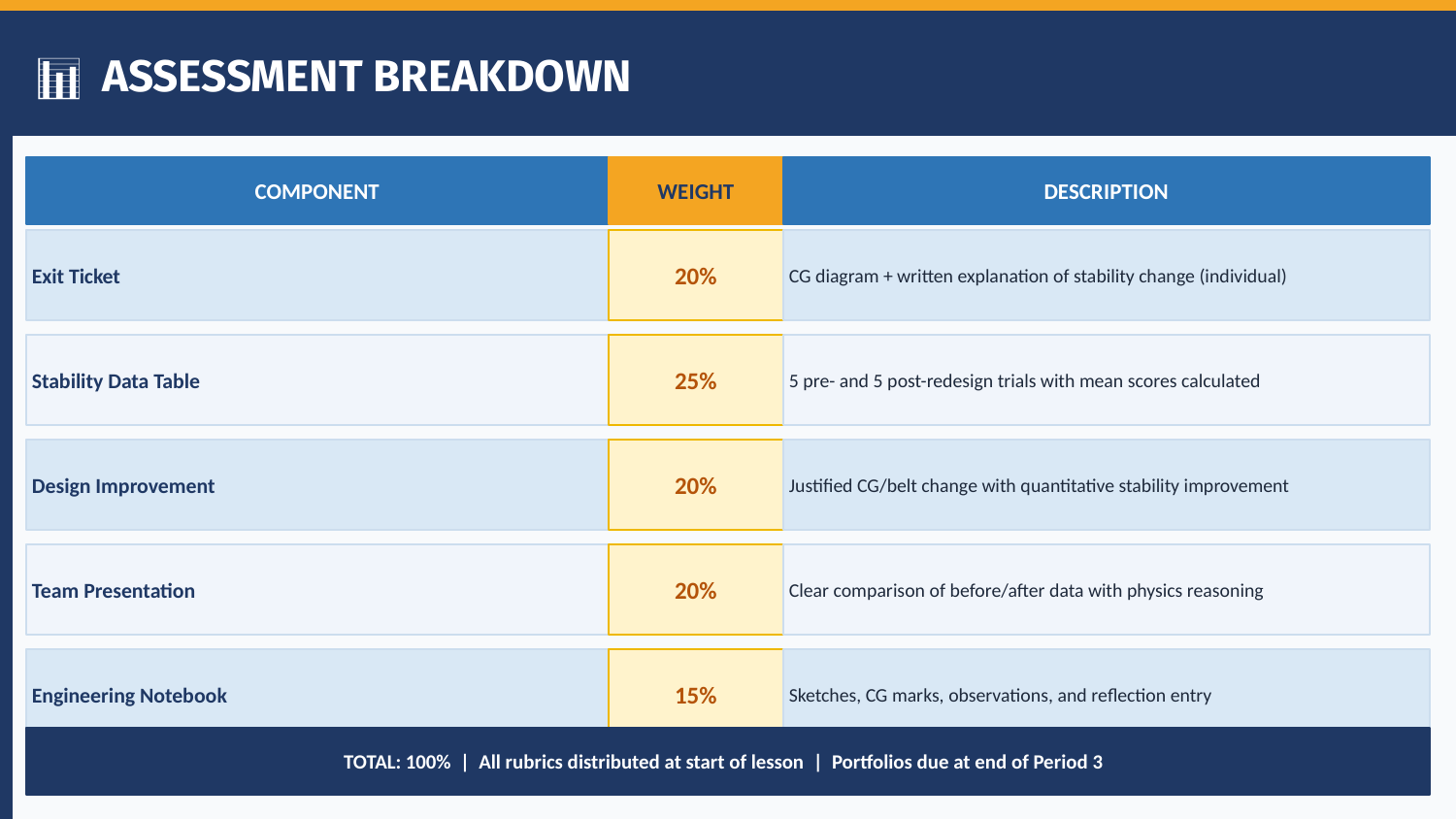

📊  ASSESSMENT BREAKDOWN

COMPONENT

WEIGHT

DESCRIPTION

Exit Ticket

20%

CG diagram + written explanation of stability change (individual)

Stability Data Table

25%

5 pre- and 5 post-redesign trials with mean scores calculated

Design Improvement

20%

Justified CG/belt change with quantitative stability improvement

Team Presentation

20%

Clear comparison of before/after data with physics reasoning

Engineering Notebook

15%

Sketches, CG marks, observations, and reflection entry

TOTAL: 100%  |  All rubrics distributed at start of lesson  |  Portfolios due at end of Period 3